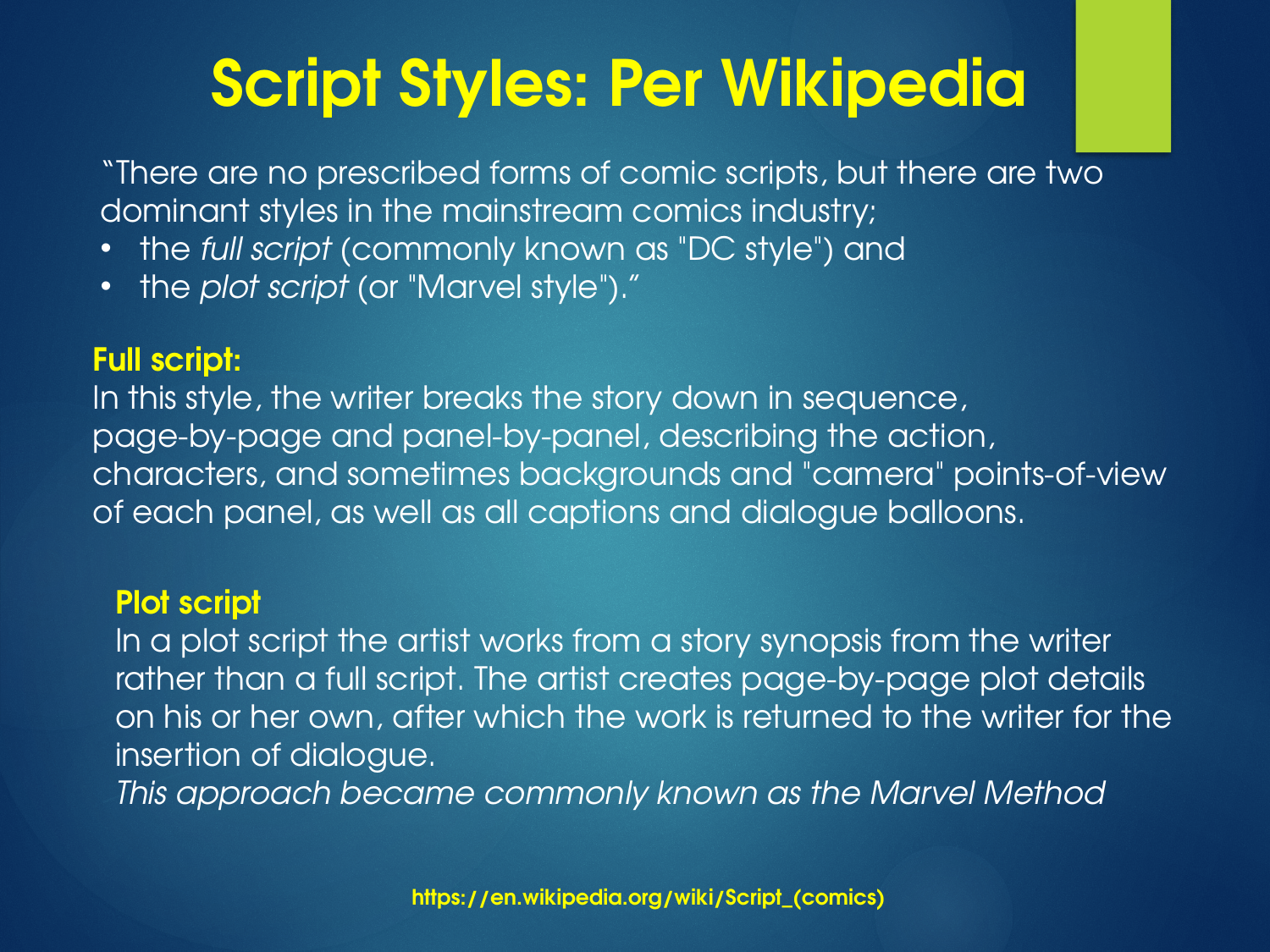

Script Styles: Per Wikipedia
“There are no prescribed forms of comic scripts, but there are two
dominant styles in the mainstream comics industry;
the full script (commonly known as "DC style") and
the plot script (or "Marvel style").”
Full script:
In this style, the writer breaks the story down in sequence,
page-by-page and panel-by-panel, describing the action,
characters, and sometimes backgrounds and "camera" points-of-view
of each panel, as well as all captions and dialogue balloons.

Plot script
In a plot script the artist works from a story synopsis from the writer
rather than a full script. The artist creates page-by-page plot details
on his or her own, after which the work is returned to the writer for the
insertion of dialogue.
This approach became commonly known as the Marvel Method

https://en.wikipedia.org/wiki/Script_(comics)